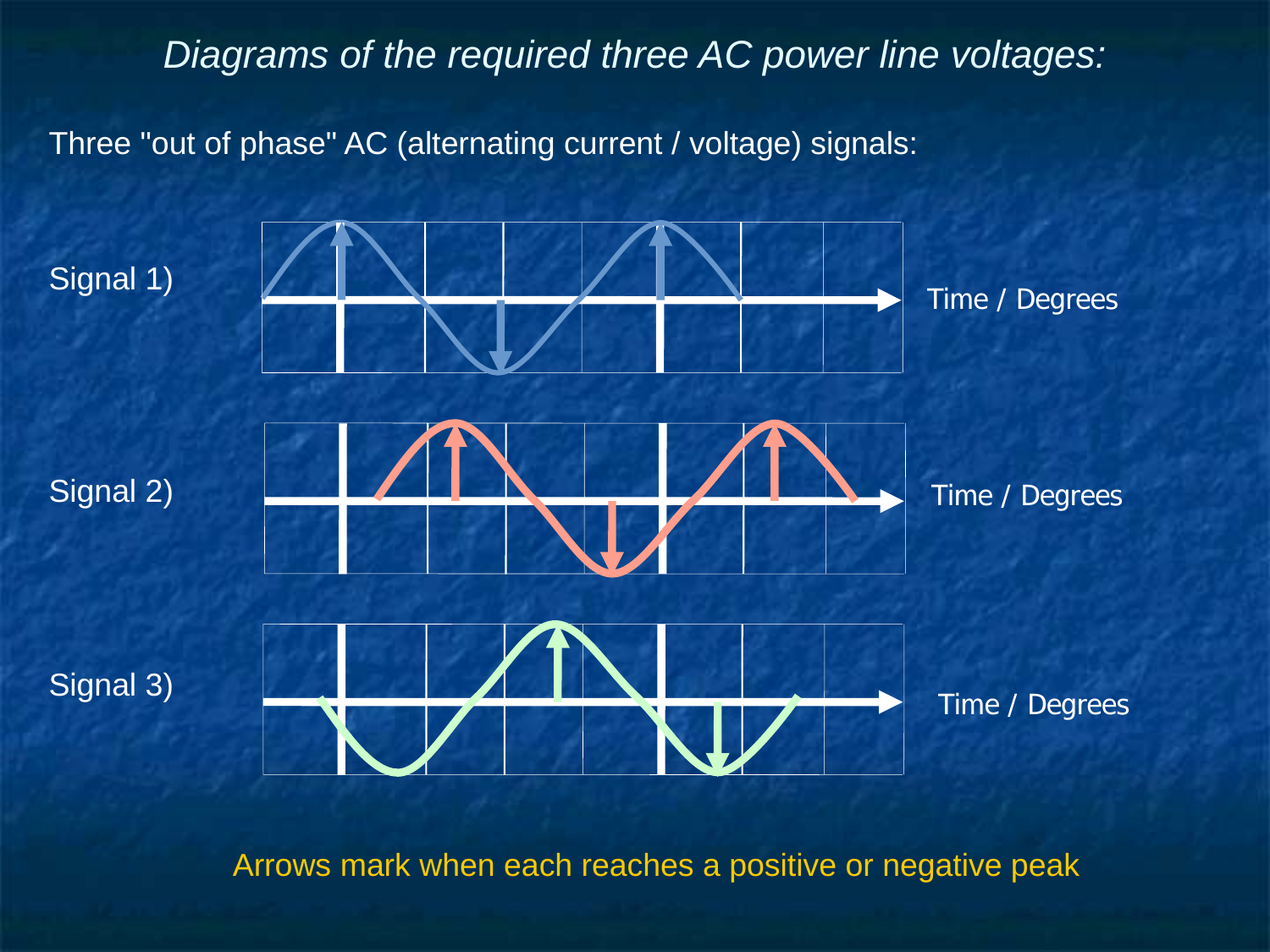

# Diagrams of the required three AC power line voltages:
Three "out of phase" AC (alternating current / voltage) signals:

Signal 1)

Signal 2)

Signal 3)

Arrows mark when each reaches a positive or negative peak

Time / Degrees

Time / Degrees

Time / Degrees